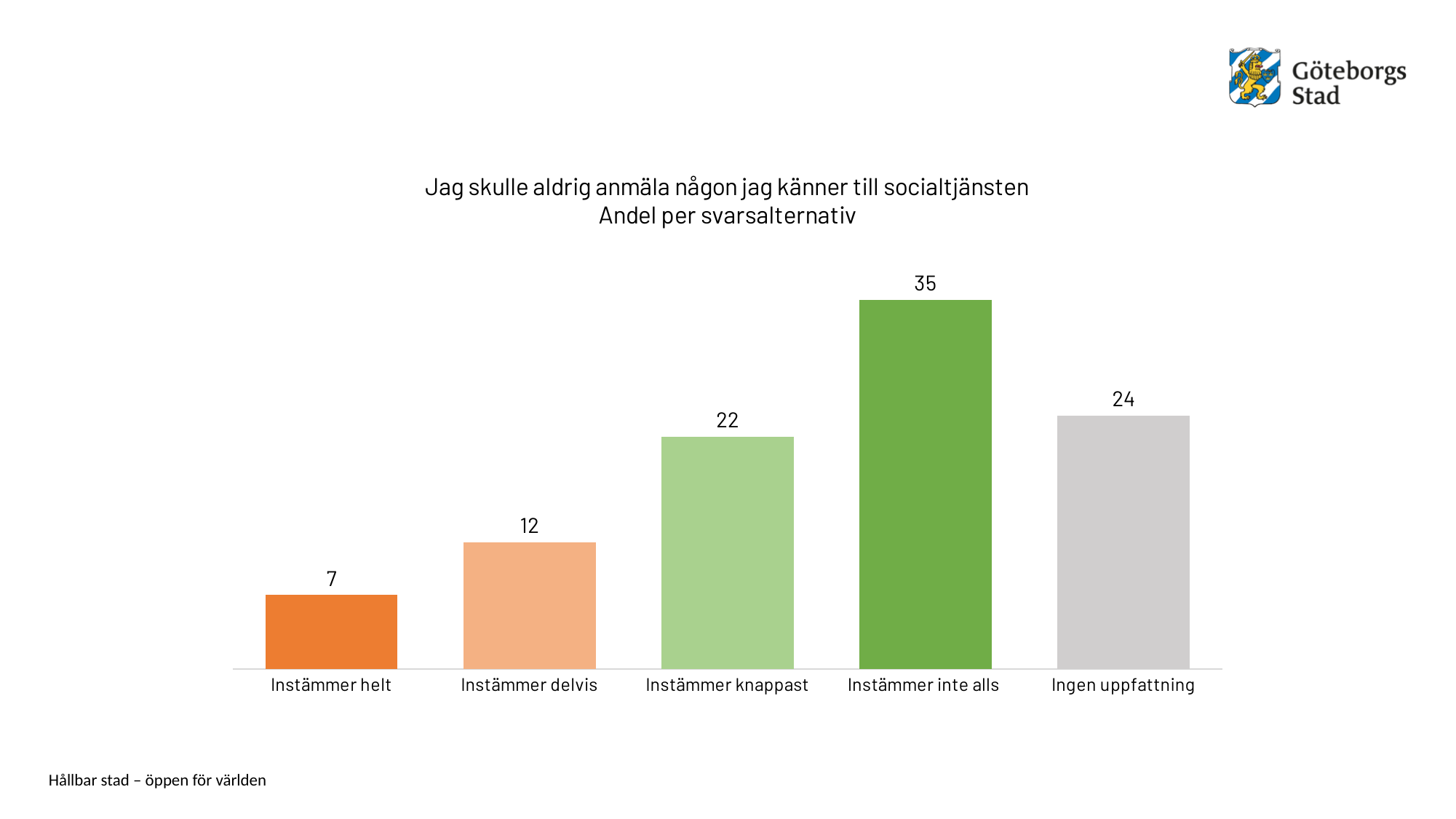

### Chart: Jag skulle aldrig anmäla någon jag känner till socialtjänsten Andel per svarsalternativ

| Category | Jag skulle aldrig anmäla någon jag känner till socialtjänsten |
|---|---|
| Instämmer helt | 7.0 |
| Instämmer delvis | 12.0 |
| Instämmer knappast | 22.0 |
| Instämmer inte alls  | 35.0 |
| Ingen uppfattning | 24.0 |